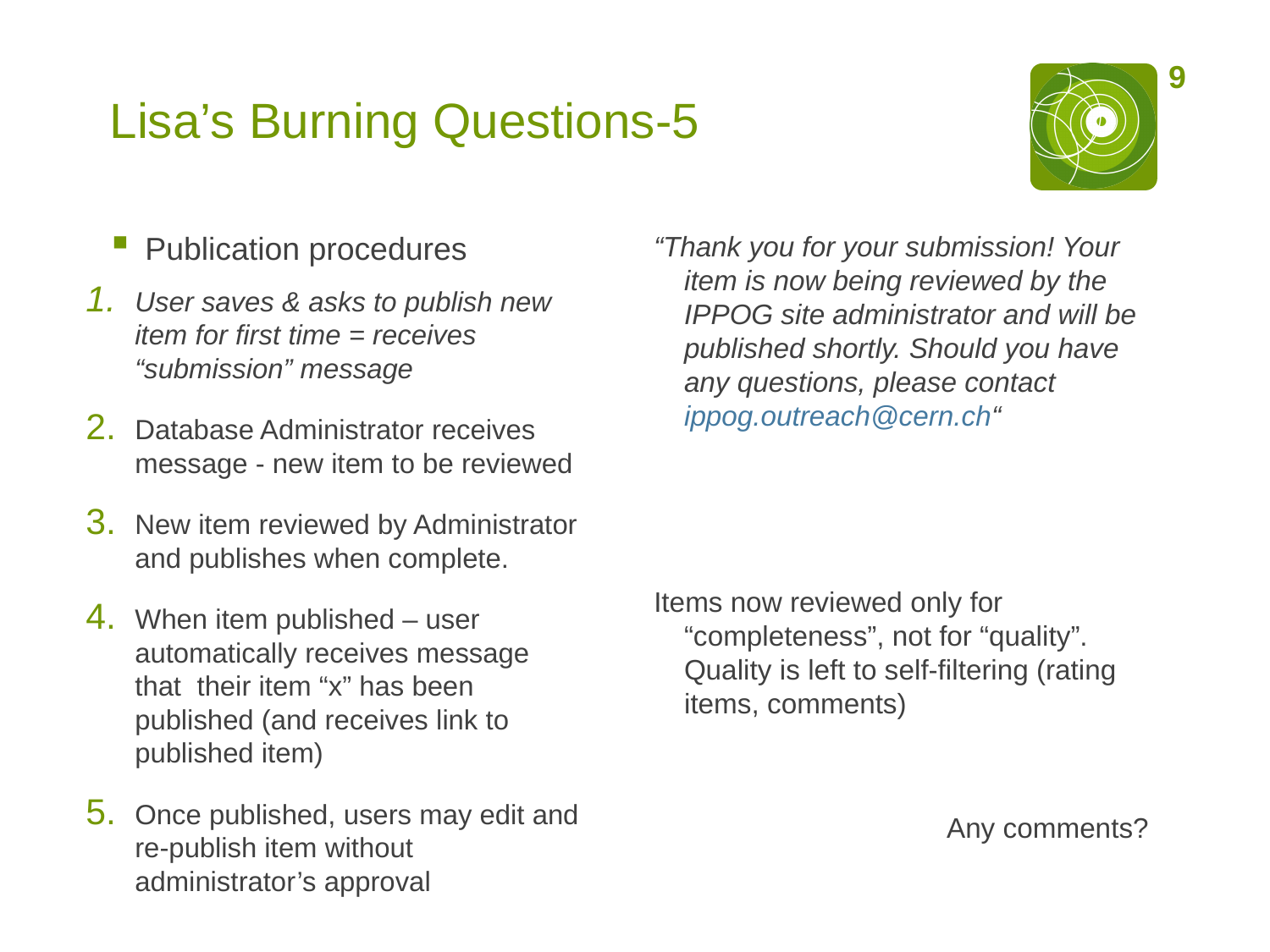

# Lisa’s Burning Questions-5
9
Publication procedures
“Thank you for your submission! Your item is now being reviewed by the IPPOG site administrator and will be published shortly. Should you have any questions, please contact ippog.outreach@cern.ch“

Items now reviewed only for “completeness”, not for “quality”.  Quality is left to self-filtering (rating items, comments)

Any comments?

User saves & asks to publish new item for first time = receives “submission” message
Database Administrator receives message - new item to be reviewed
New item reviewed by Administrator and publishes when complete.
When item published – user automatically receives message that  their item “x” has been published (and receives link to published item)
Once published, users may edit and re-publish item without administrator’s approval